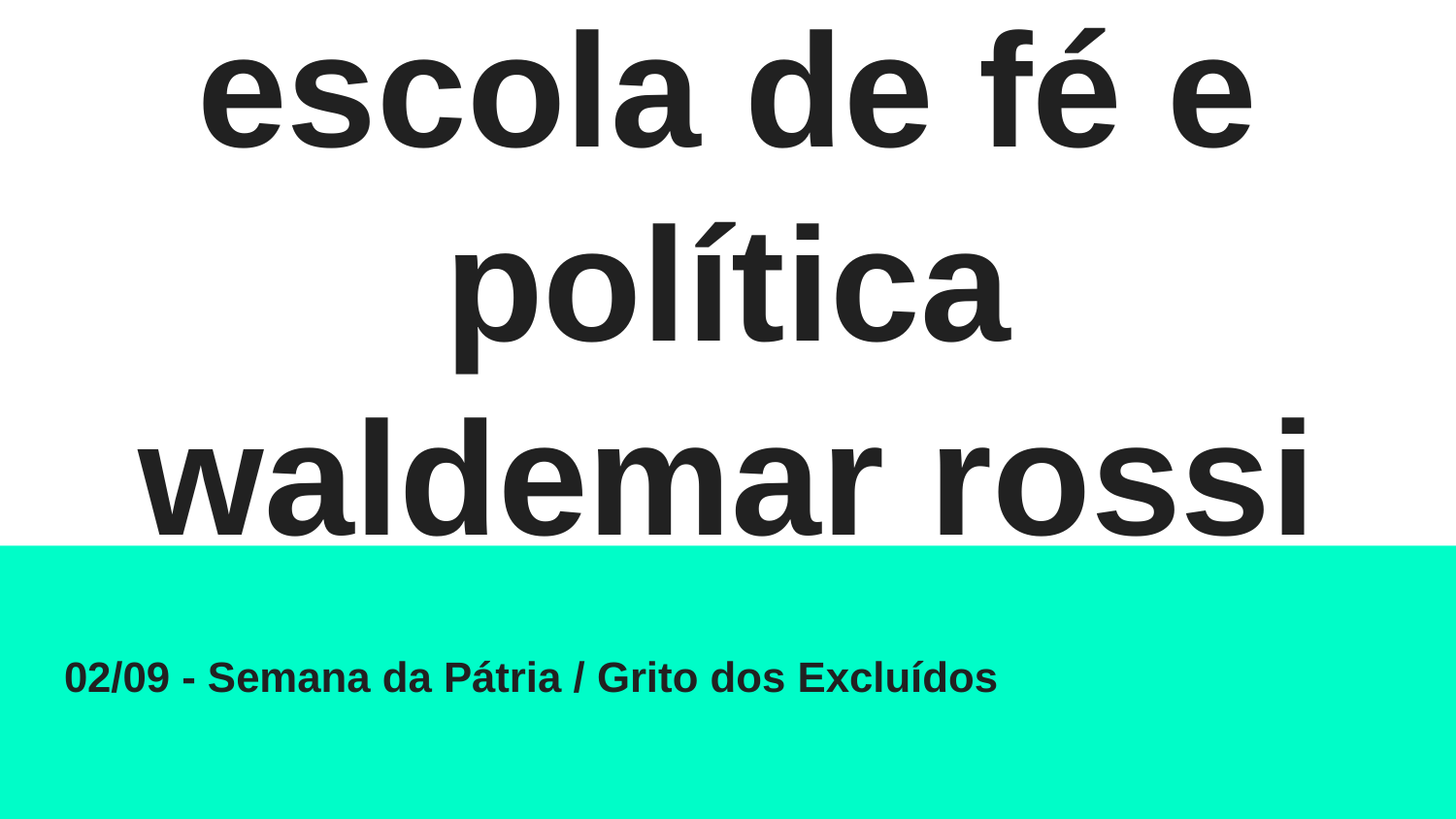

# escola de fé e política
waldemar rossi
02/09 - Semana da Pátria / Grito dos Excluídos